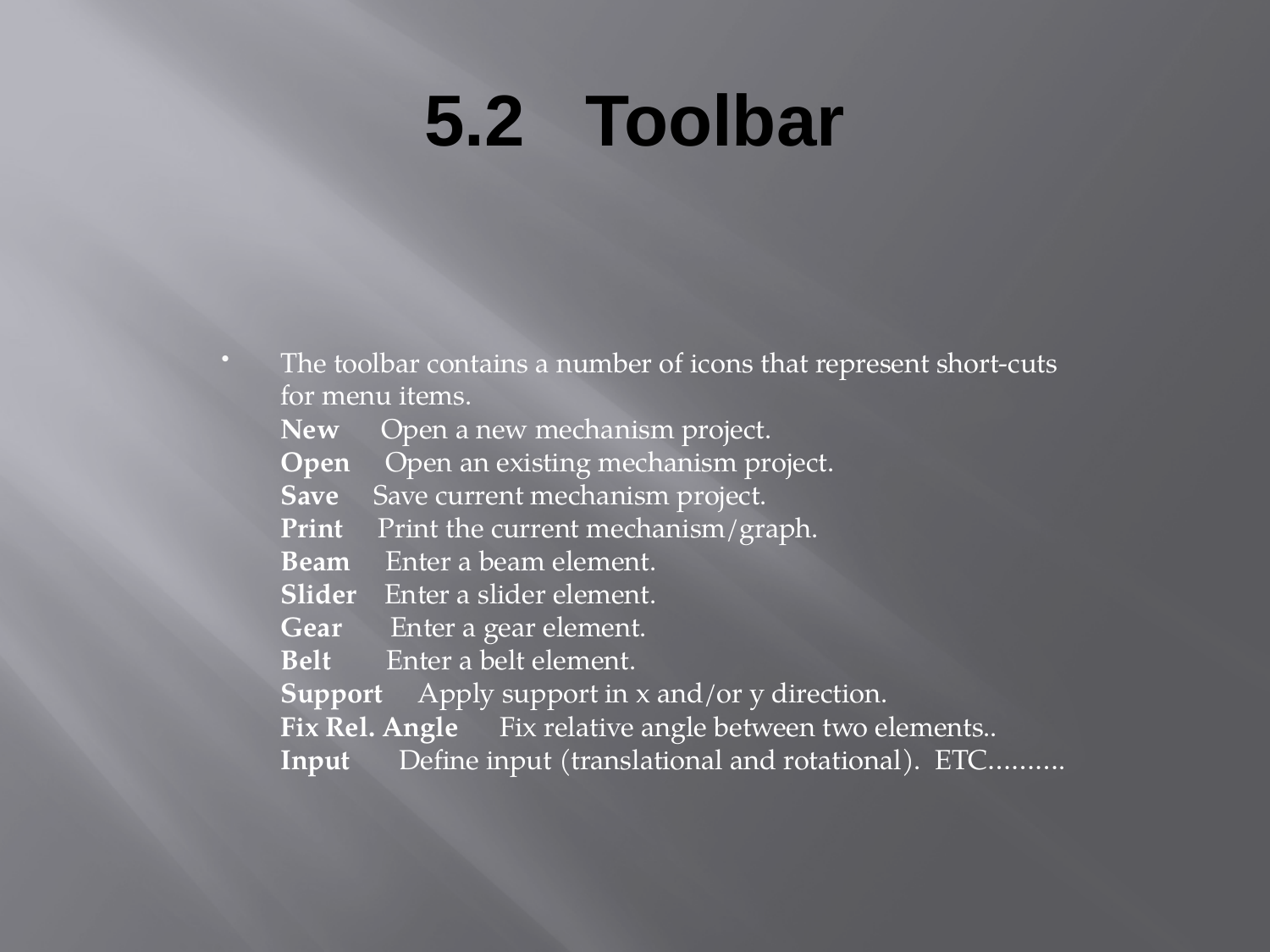

# 5.2   Toolbar
The toolbar contains a number of icons that represent short-cuts for menu items.
New      Open a new mechanism project.
Open     Open an existing mechanism project.
Save     Save current mechanism project.
Print     Print the current mechanism/graph.
Beam     Enter a beam element.
Slider    Enter a slider element.
Gear       Enter a gear element.
Belt        Enter a belt element.
Support     Apply support in x and/or y direction.
Fix Rel. Angle      Fix relative angle between two elements..
Input       Define input (translational and rotational).  ETC……….